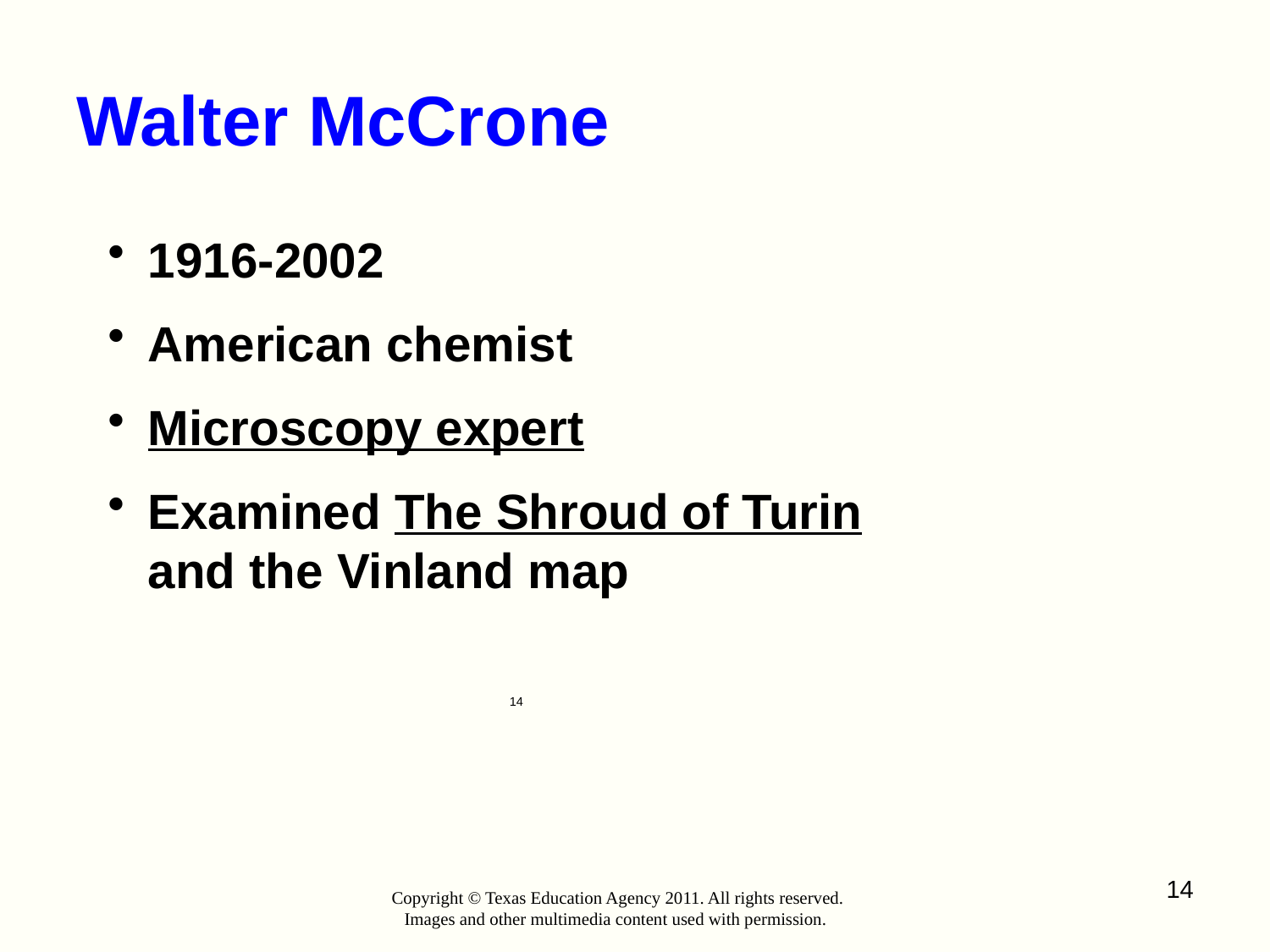

# Walter McCrone
1916-2002
American chemist
Microscopy expert
Examined The Shroud of Turin and the Vinland map
14
14